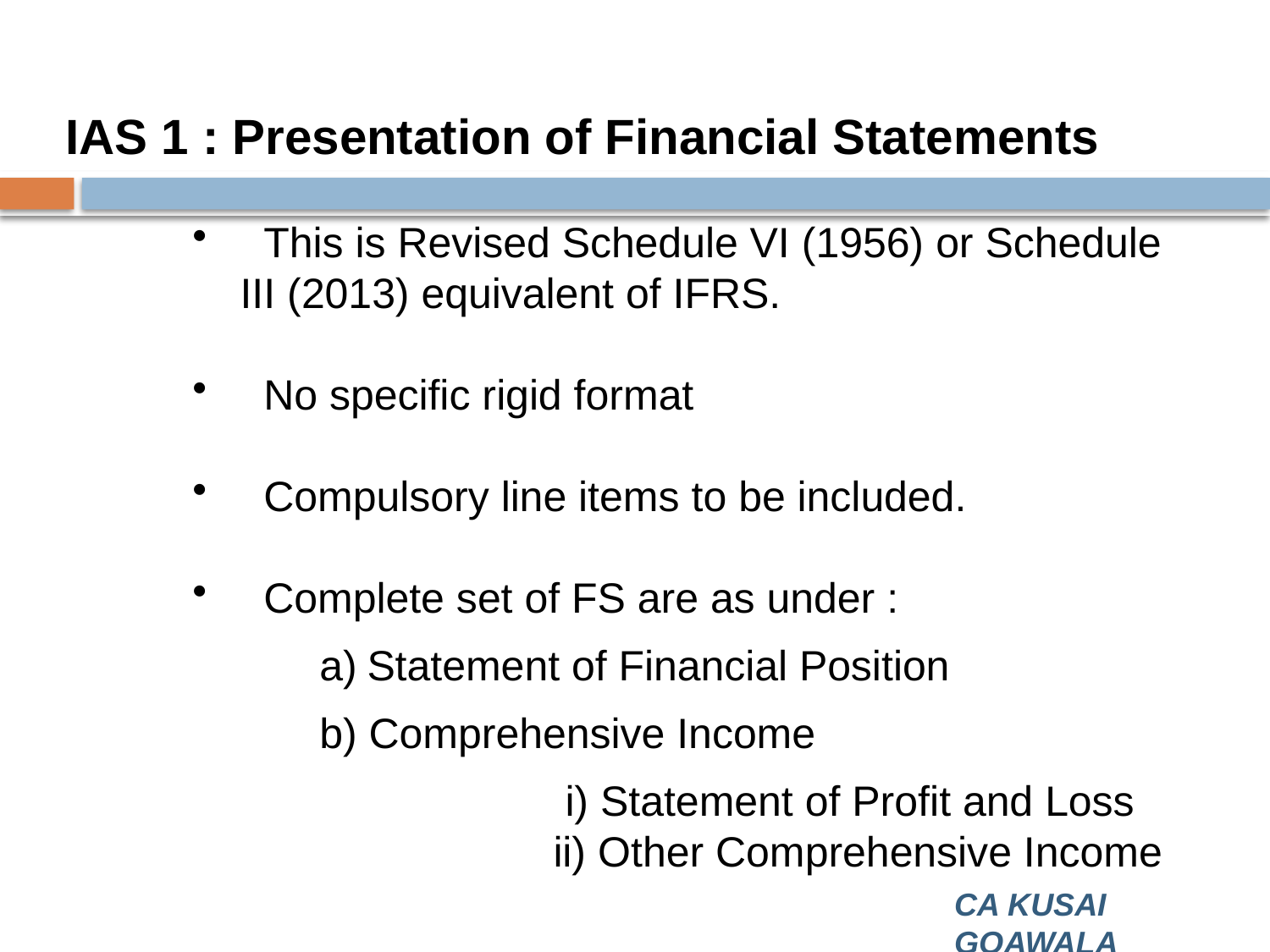

IAS 1 : Presentation of Financial Statements

  This is Revised Schedule VI (1956) or Schedule III (2013) equivalent of IFRS.

  No specific rigid format

  Compulsory line items to be included.

  Complete set of FS are as under :

Statement of Financial Position

b) Comprehensive Income

		      i) Statement of Profit and Loss
 		     ii) Other Comprehensive Income

CA KUSAI GOAWALA